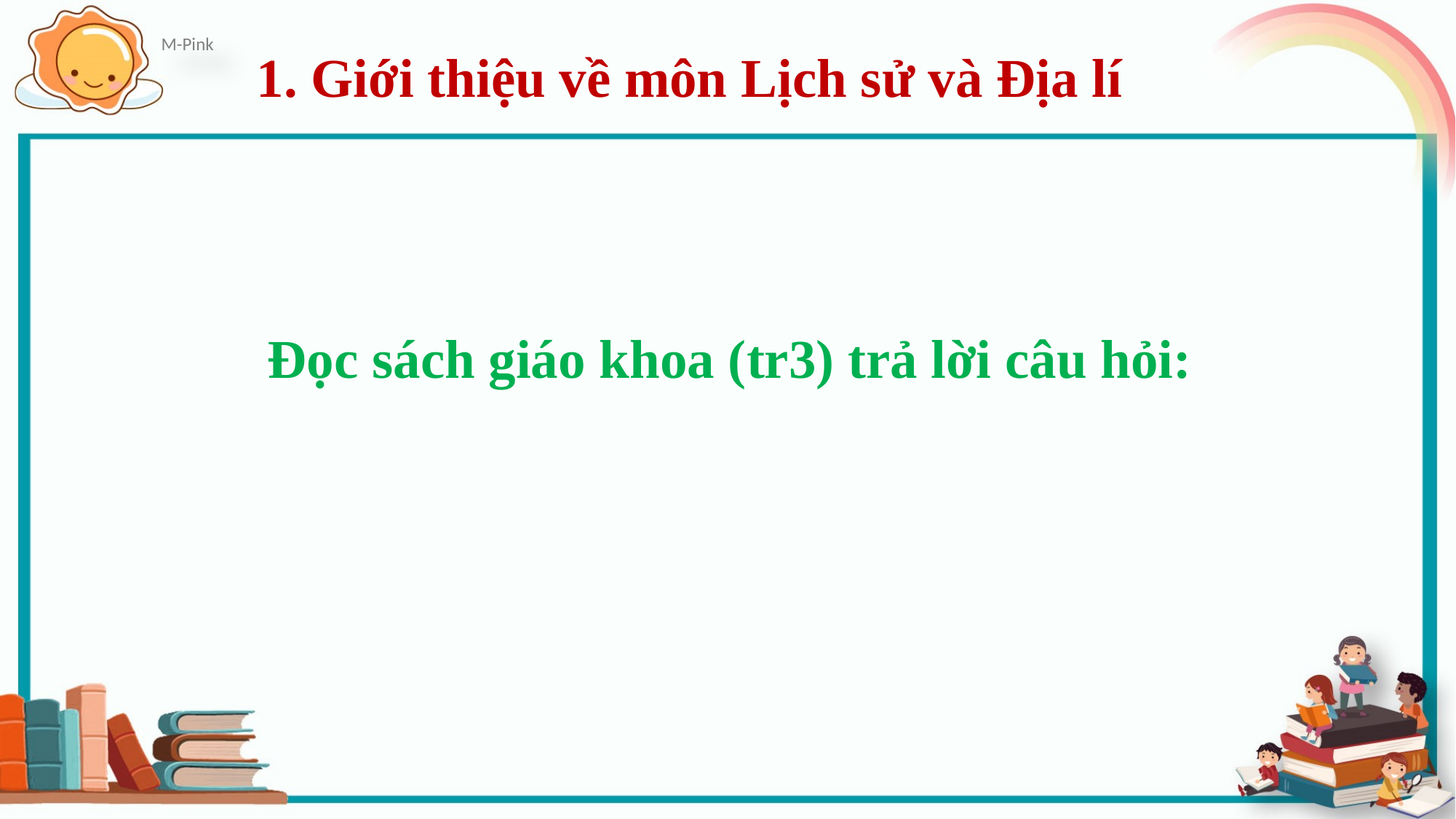

1. Giới thiệu về môn Lịch sử và Địa lí

       Đọc sách giáo khoa (tr3) trả lời câu hỏi: